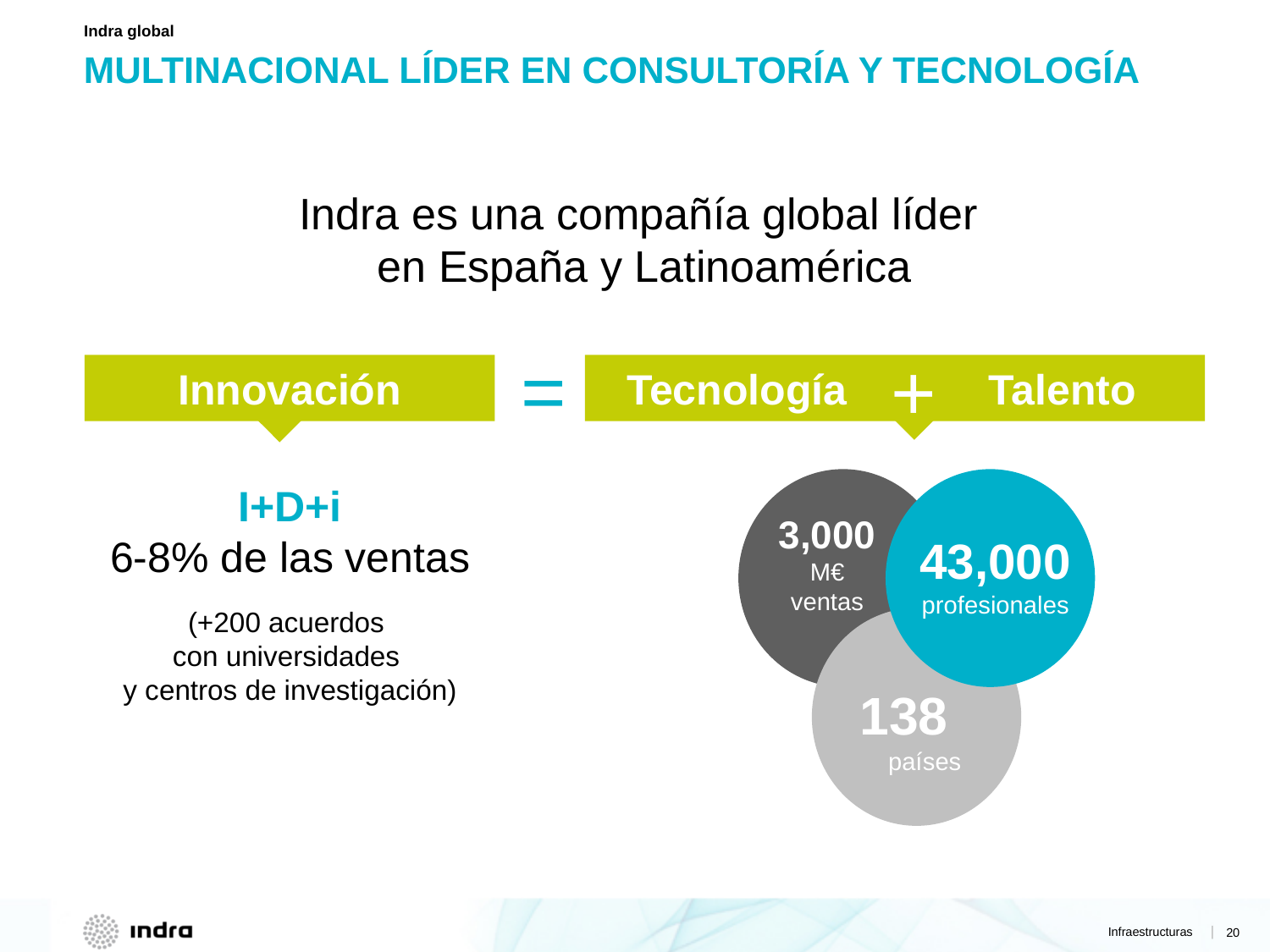

Indra global
# Multinacional líder en consultoría y tecnología
Indra es una compañía global líder
en España y Latinoamérica
=
+
Innovación

Tecnología
Talento

3,000 M€ ventas
43,000 profesionales
138       países
I+D+i
6-8% de las ventas

(+200 acuerdos
con universidades
y centros de investigación)